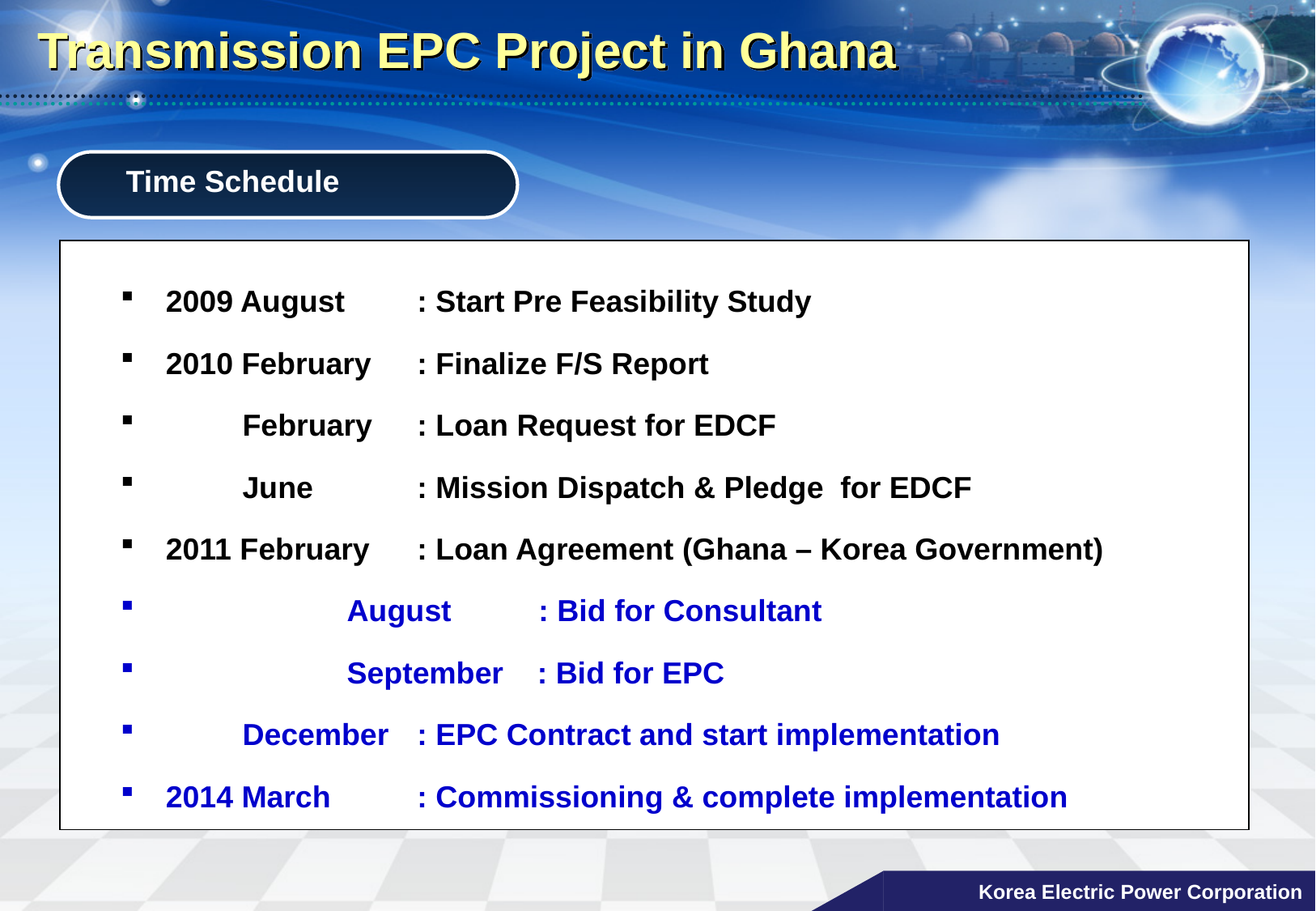

Transmission EPC Project in Ghana

Time Schedule
2009 August	 : Start Pre Feasibility Study
2010 February 	 : Finalize F/S Report
         February	 : Loan Request for EDCF
         June	 : Mission Dispatch & Pledge  for EDCF
2011 February	 : Loan Agreement (Ghana – Korea Government)
	       August	 : Bid for Consultant
	       September    : Bid for EPC
         December 	 : EPC Contract and start implementation
2014 March	 : Commissioning & complete implementation